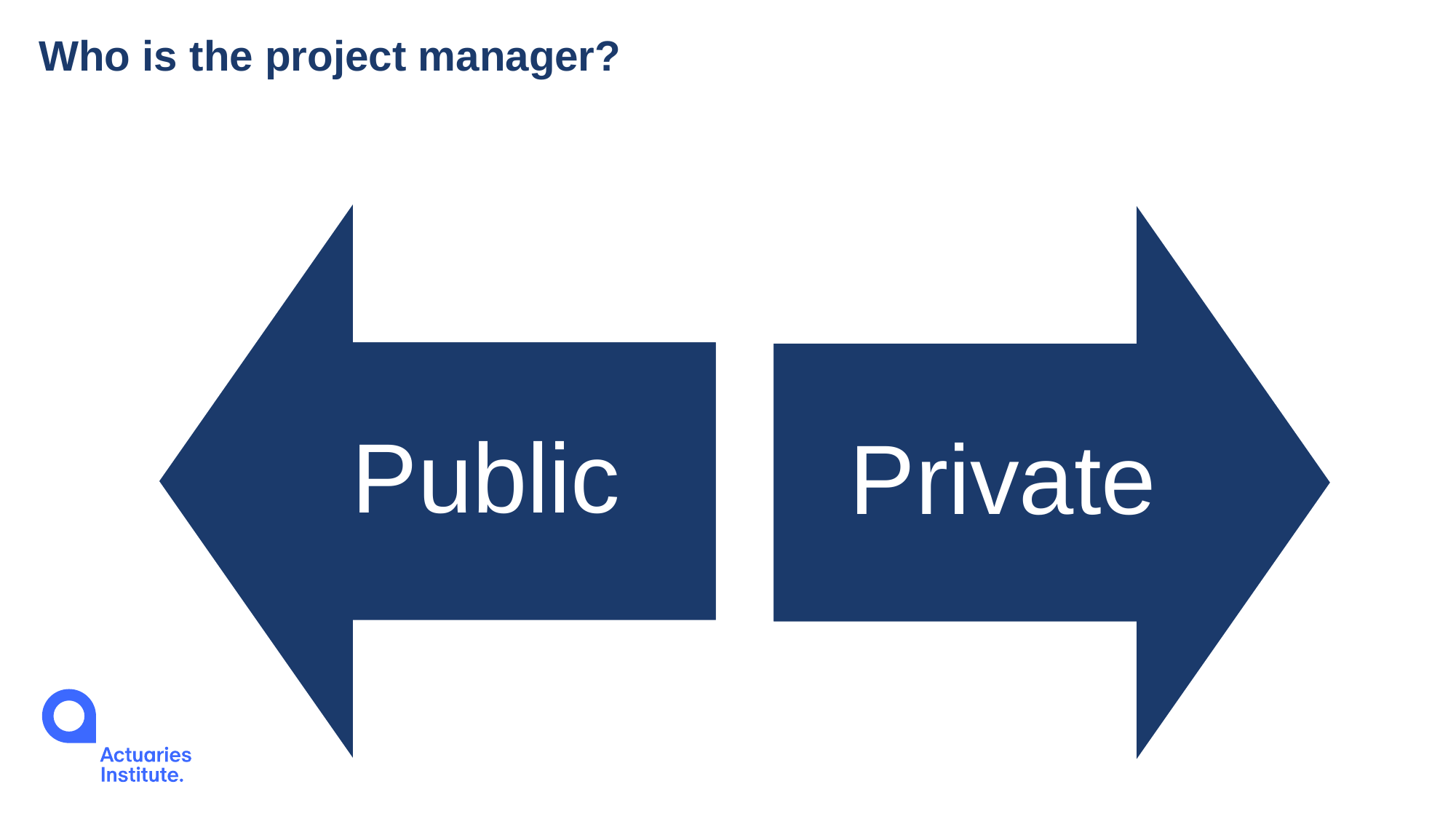

# Who is the project manager?
Public
Private